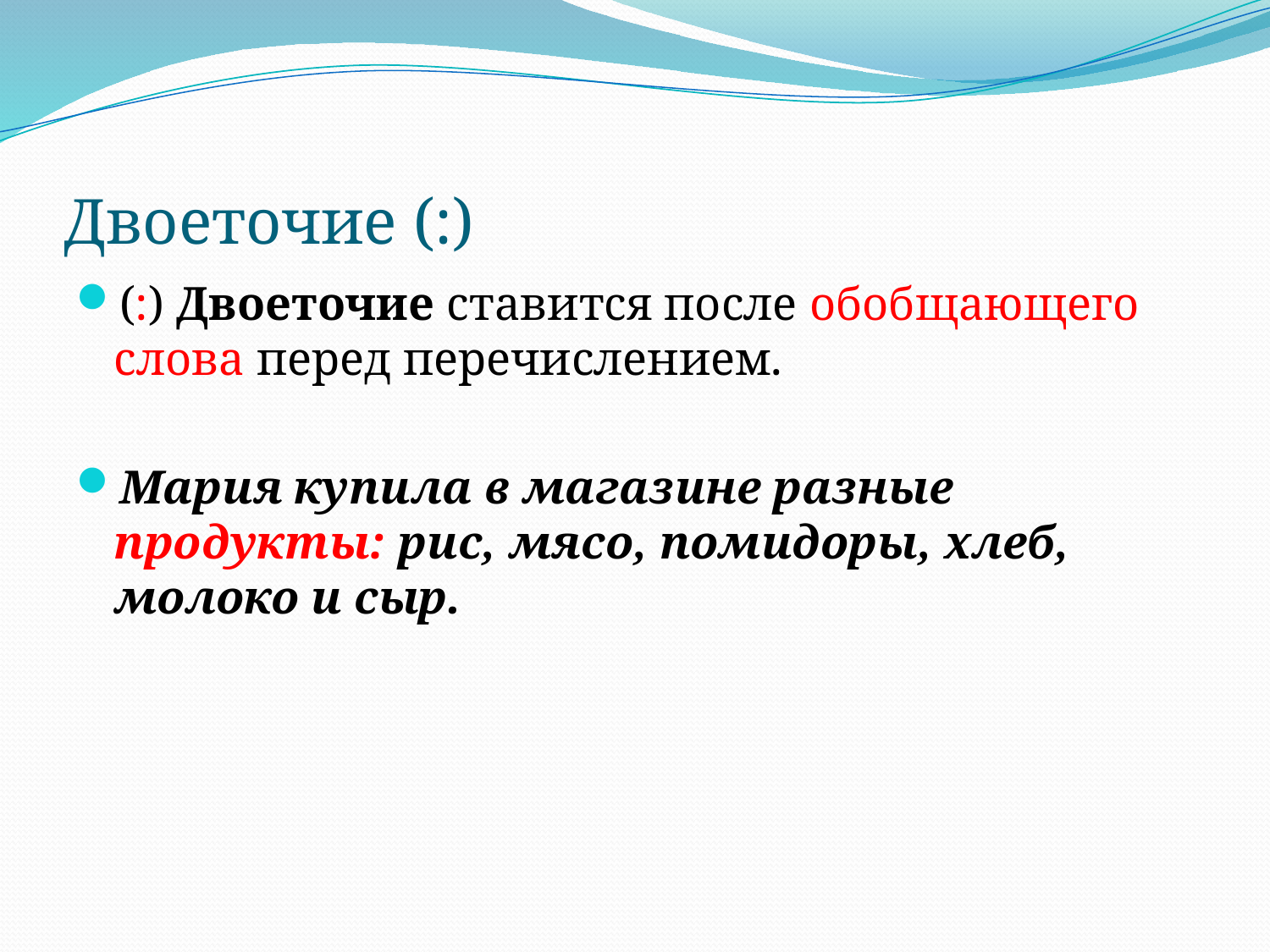

# Двоеточие (:)
(:) Двоеточие ставится после обобщающего слова перед перечислением.

Мария купила в магазине разные продукты: рис, мясо, помидоры, хлеб, молоко и сыр.